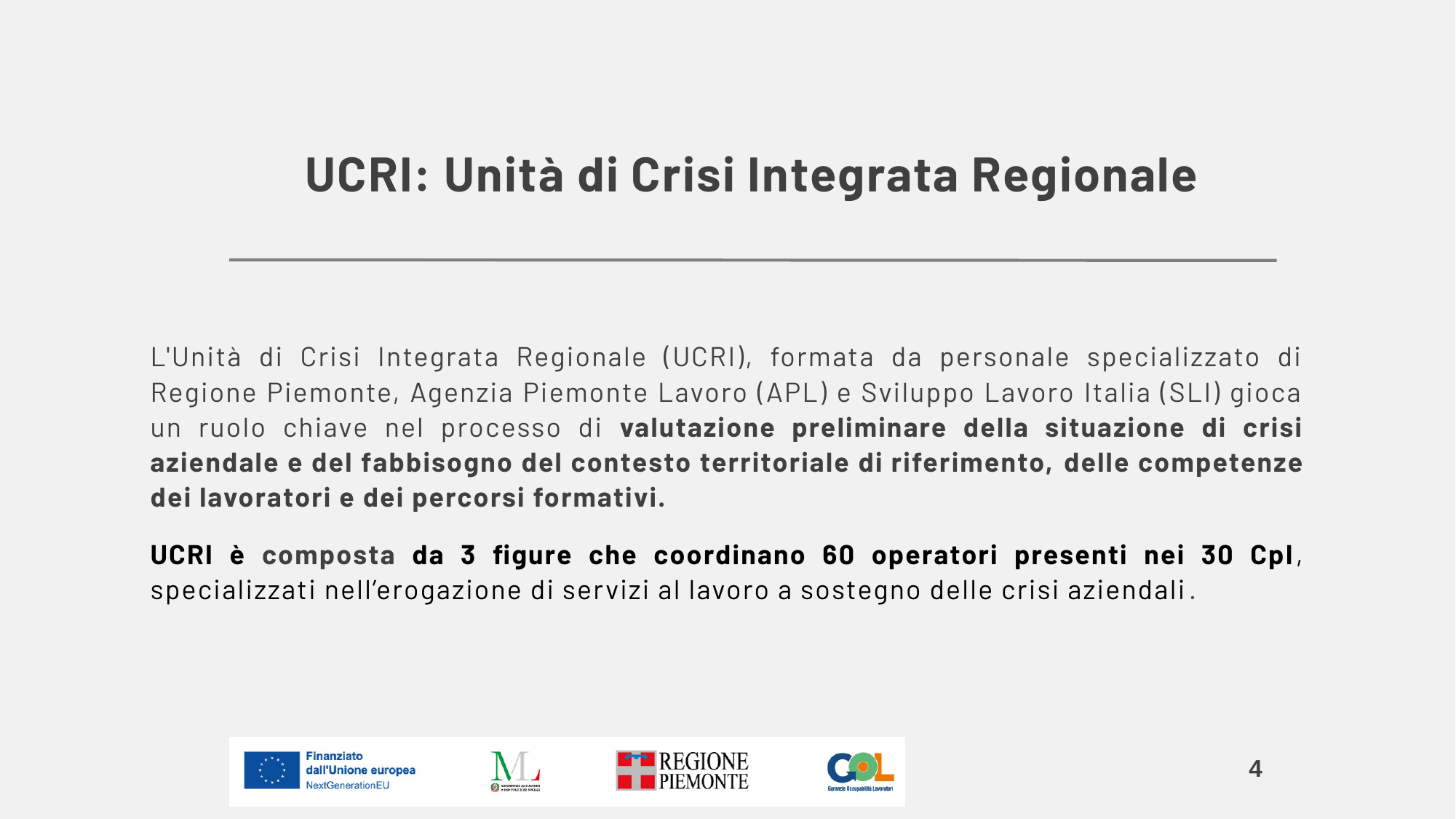

# UCRI: Unità di Crisi Integrata Regionale
L'Unità di Crisi Integrata Regionale (UCRI), formata da personale specializzato di Regione Piemonte, Agenzia Piemonte Lavoro (APL) e Sviluppo Lavoro Italia (SLI) gioca un ruolo chiave nel processo di valutazione preliminare della situazione di crisi aziendale e del fabbisogno del contesto territoriale di riferimento, delle competenze dei lavoratori e dei percorsi formativi.
UCRI è composta da 3 figure che coordinano 60 operatori presenti nei 30 CpI, specializzati nell’erogazione di servizi al lavoro a sostegno delle crisi aziendali.
4